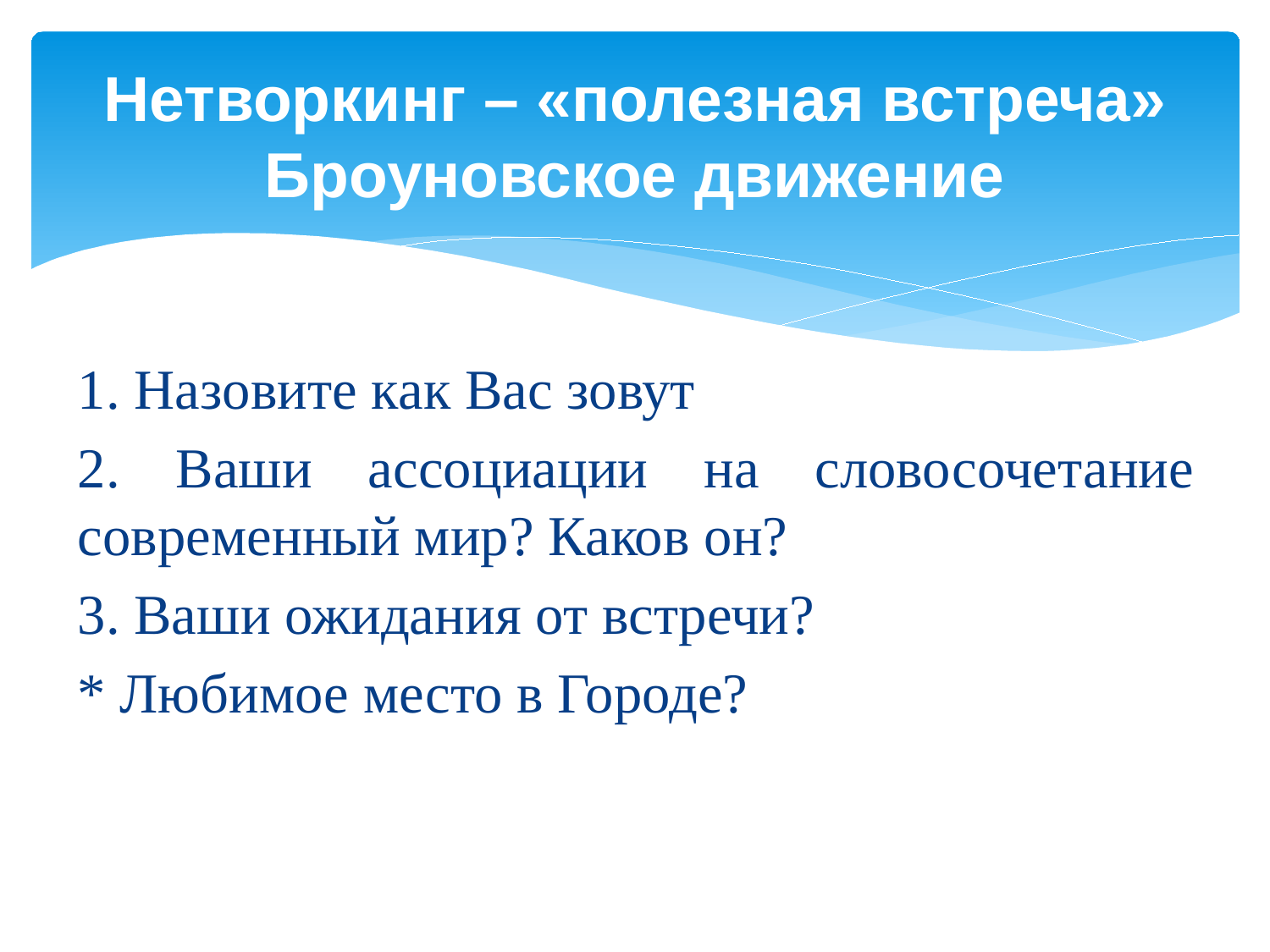

# Нетворкинг – «полезная встреча» Броуновское движение
1. Назовите как Вас зовут
2. Ваши ассоциации на словосочетание современный мир? Каков он?
3. Ваши ожидания от встречи?
* Любимое место в Городе?